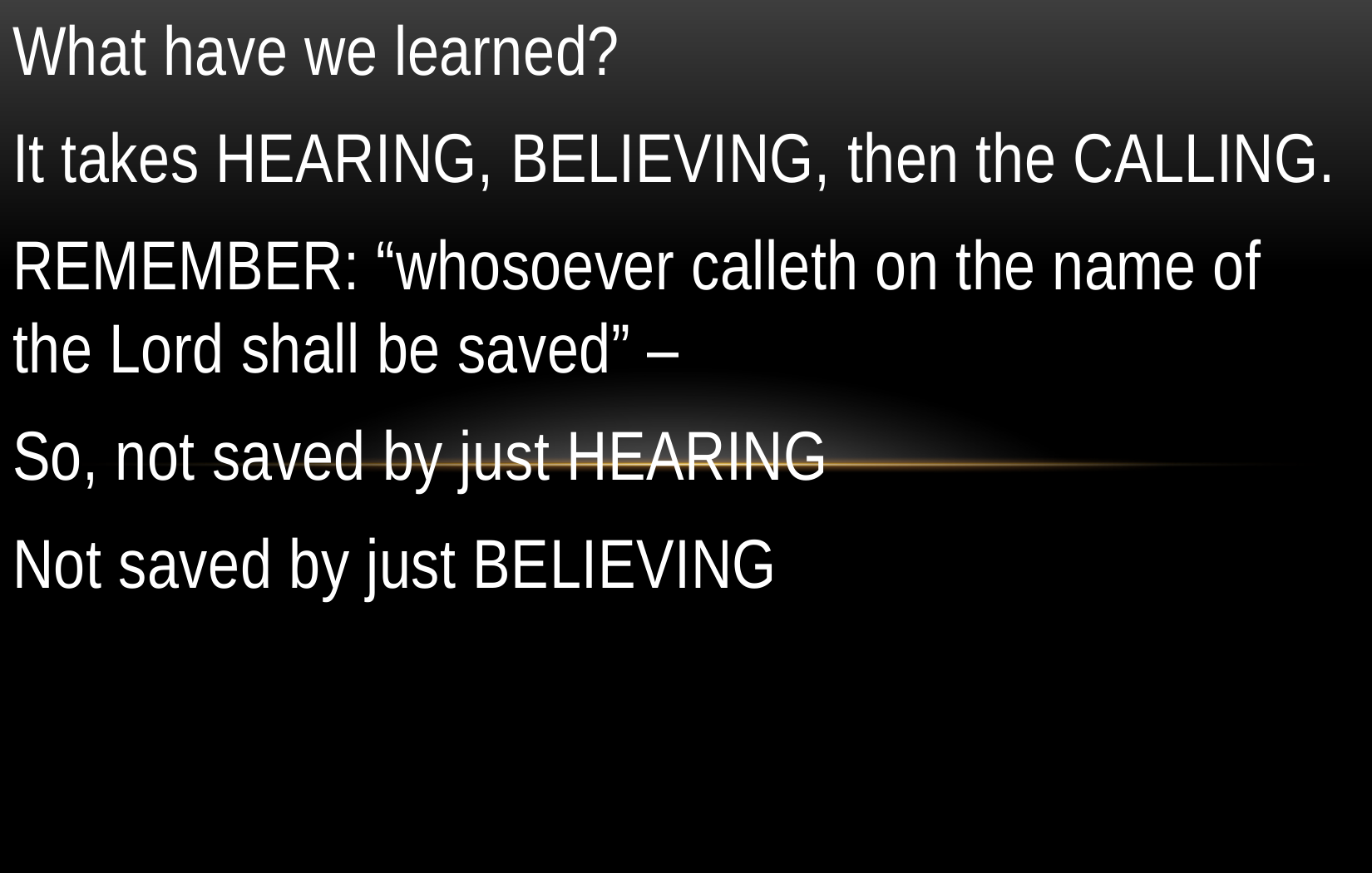

What have we learned?
It takes HEARING, BELIEVING, then the CALLING.
REMEMBER: “whosoever calleth on the name of the Lord shall be saved” –
So, not saved by just HEARING
Not saved by just BELIEVING